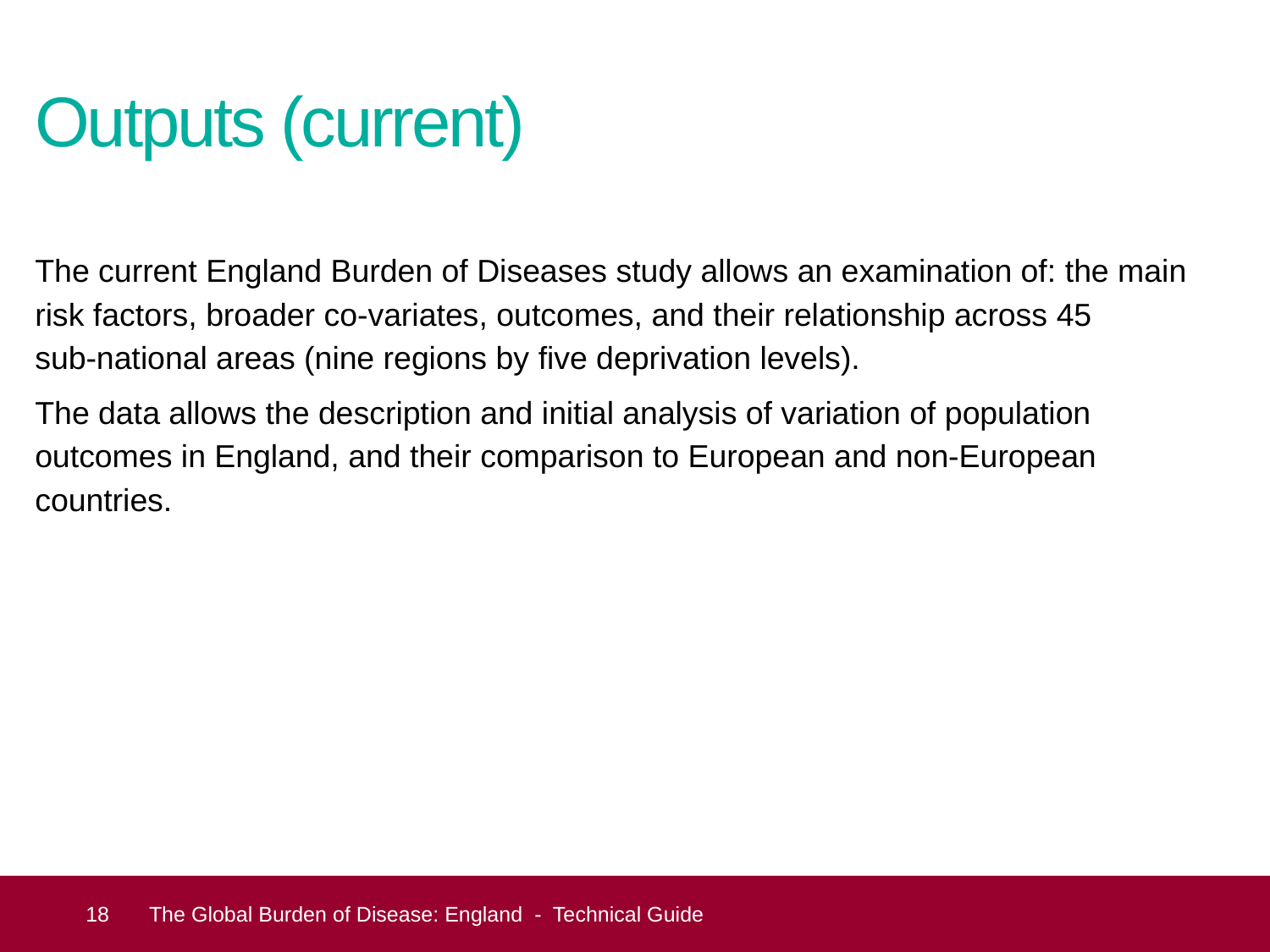

# Outputs (current)

The current England Burden of Diseases study allows an examination of: the main risk factors, broader co-variates, outcomes, and their relationship across 45
sub-national areas (nine regions by five deprivation levels).
The data allows the description and initial analysis of variation of population outcomes in England, and their comparison to European and non-European countries.
  18
The Global Burden of Disease: England  -  Technical Guide